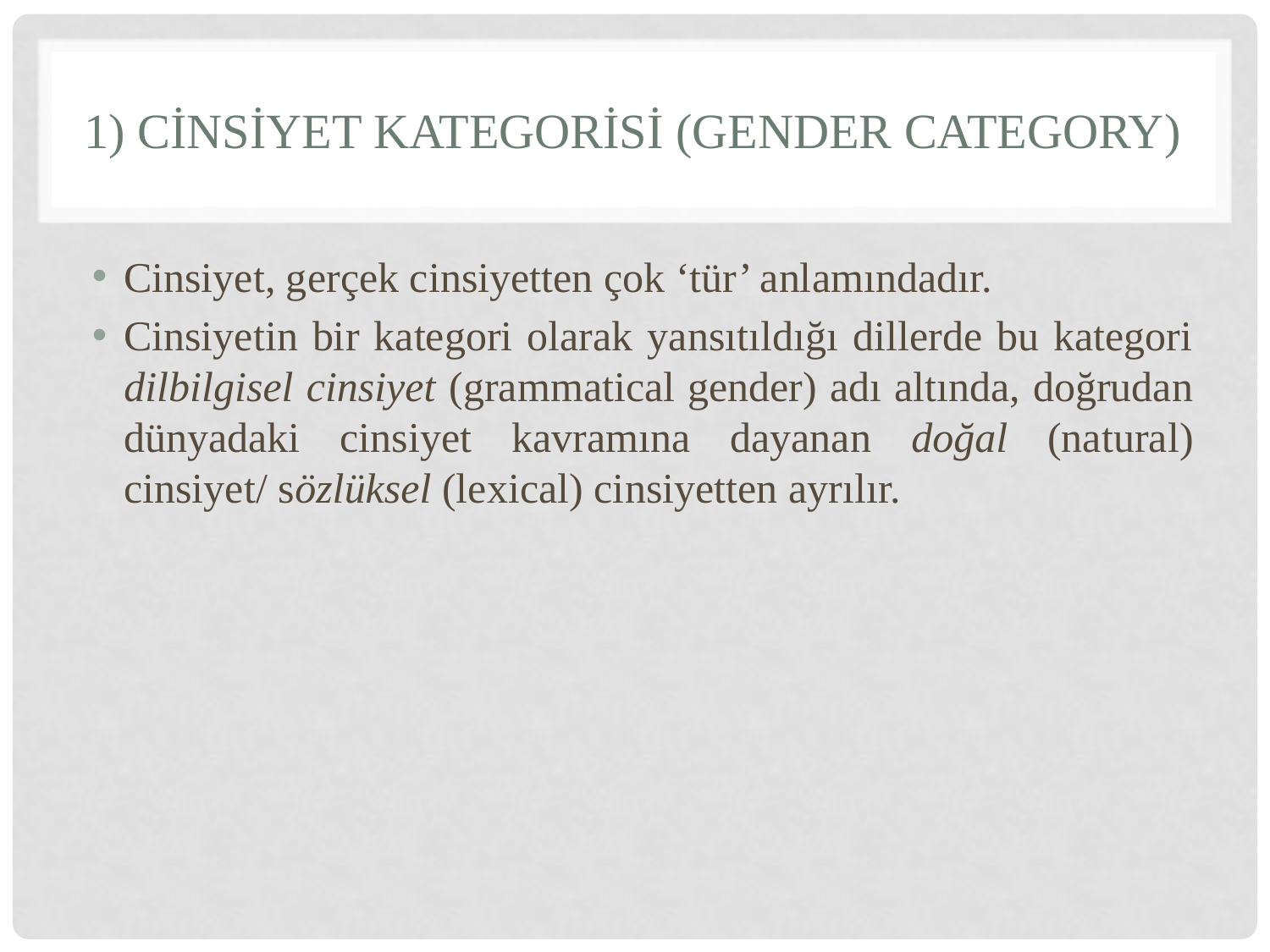

# 1) Cinsiyet Kategorisi (Gender Category)
Cinsiyet, gerçek cinsiyetten çok ‘tür’ anlamındadır.
Cinsiyetin bir kategori olarak yansıtıldığı dillerde bu kategori dilbilgisel cinsiyet (grammatical gender) adı altında, doğrudan dünyadaki cinsiyet kavramına dayanan doğal (natural) cinsiyet/ sözlüksel (lexical) cinsiyetten ayrılır.